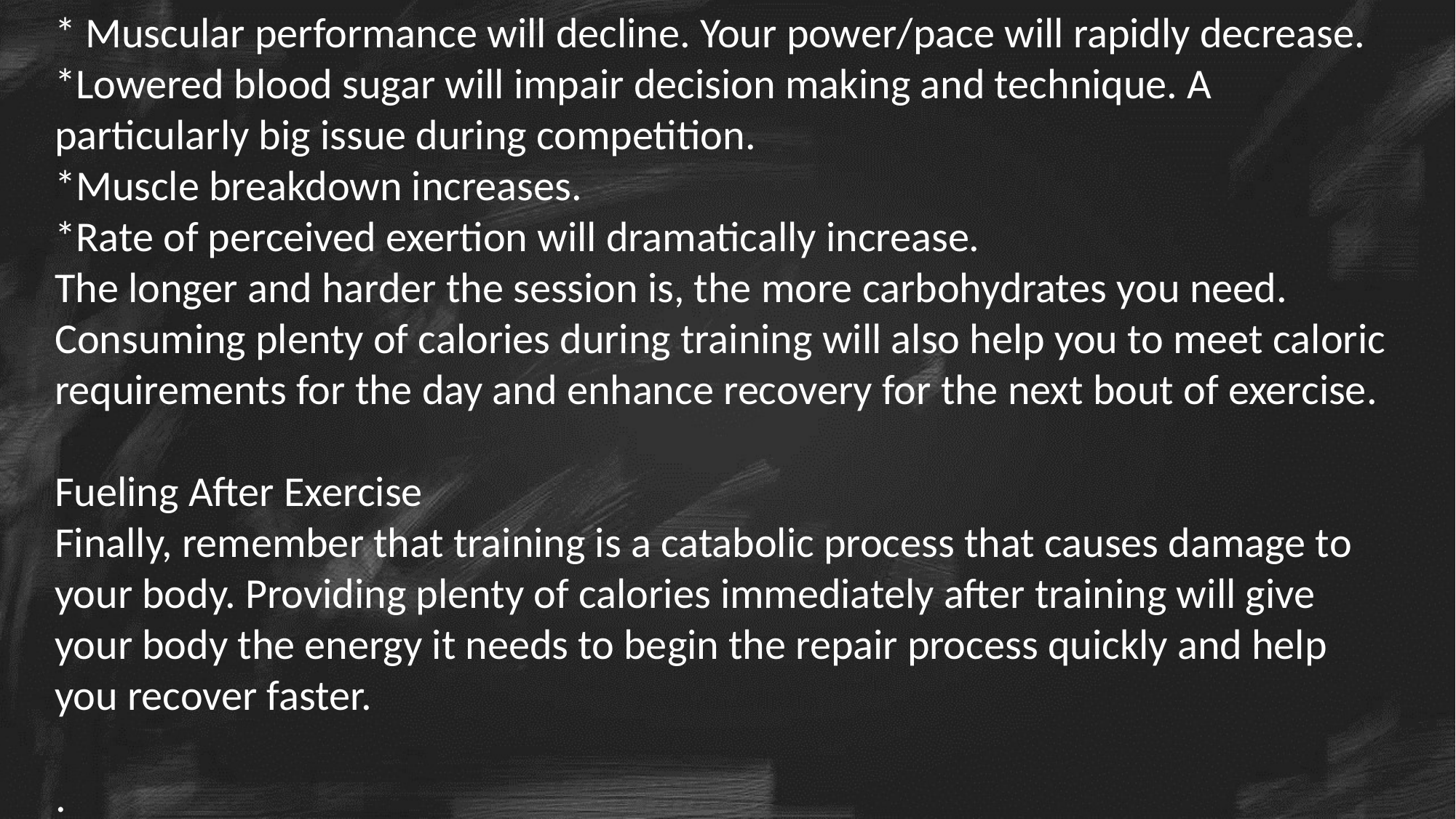

* Muscular performance will decline. Your power/pace will rapidly decrease.
*Lowered blood sugar will impair decision making and technique. A particularly big issue during competition.
*Muscle breakdown increases.
*Rate of perceived exertion will dramatically increase.
The longer and harder the session is, the more carbohydrates you need. Consuming plenty of calories during training will also help you to meet caloric requirements for the day and enhance recovery for the next bout of exercise.

Fueling After Exercise
Finally, remember that training is a catabolic process that causes damage to your body. Providing plenty of calories immediately after training will give your body the energy it needs to begin the repair process quickly and help you recover faster.

.